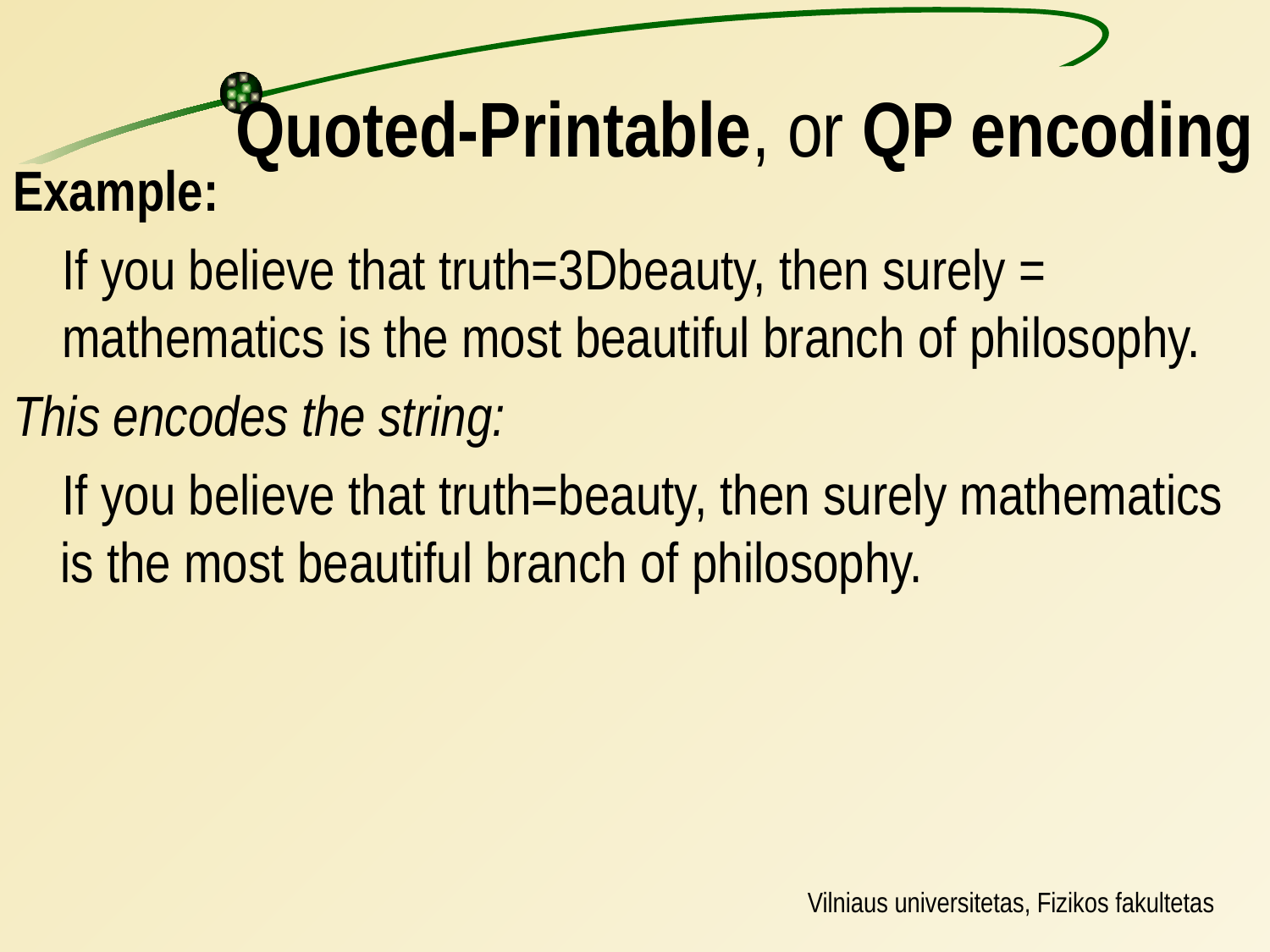

# Quoted-Printable, or QP encoding
Example:
If you believe that truth=3Dbeauty, then surely = mathematics is the most beautiful branch of philosophy.
This encodes the string:
If you believe that truth=beauty, then surely mathematics is the most beautiful branch of philosophy.

Vilniaus universitetas, Fizikos fakultetas